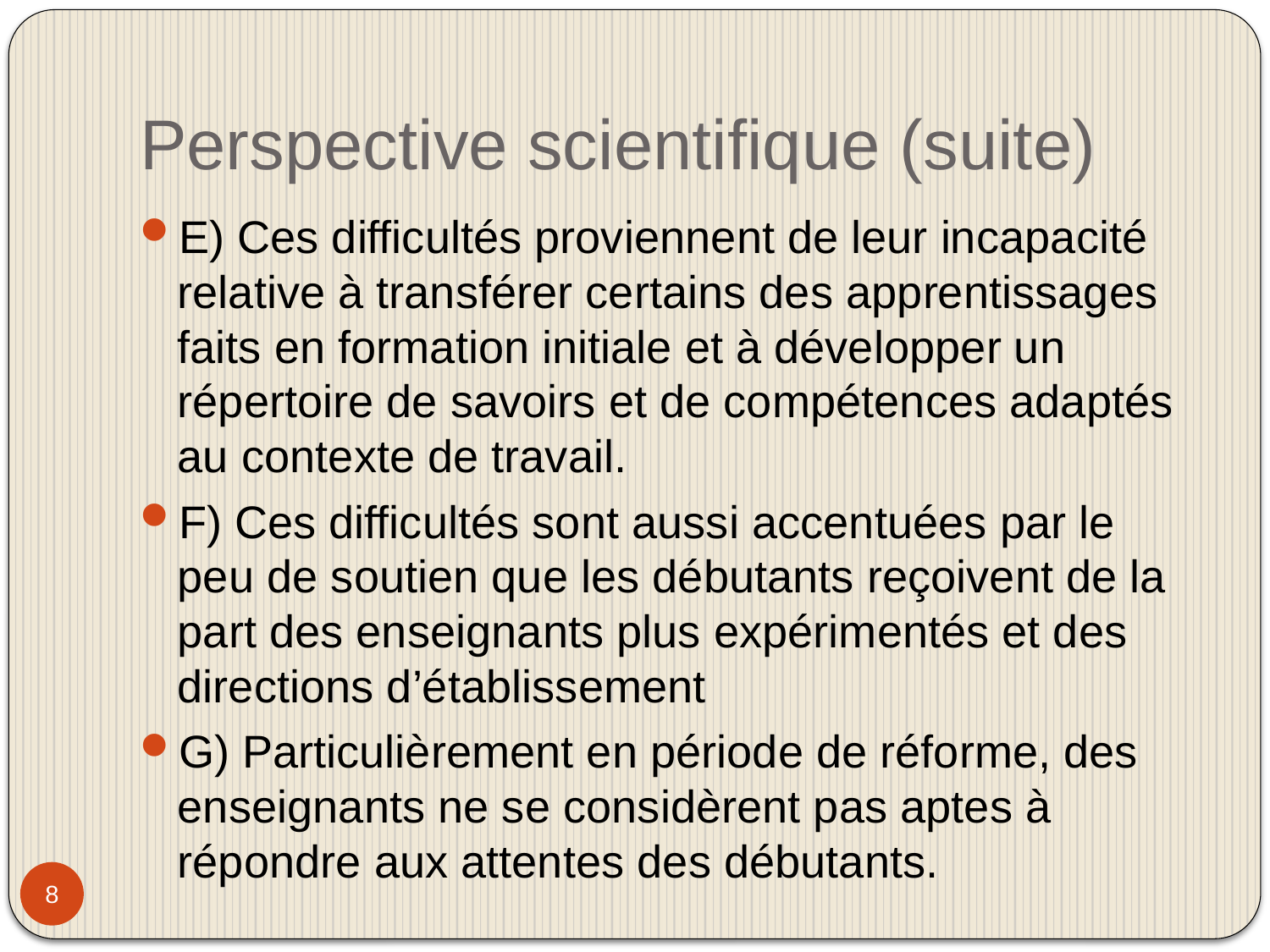

# Perspective scientifique (suite)
E) Ces difficultés proviennent de leur incapacité relative à transférer certains des apprentissages faits en formation initiale et à développer un répertoire de savoirs et de compétences adaptés au contexte de travail.
F) Ces difficultés sont aussi accentuées par le peu de soutien que les débutants reçoivent de la part des enseignants plus expérimentés et des directions d’établissement
G) Particulièrement en période de réforme, des enseignants ne se considèrent pas aptes à répondre aux attentes des débutants.
8